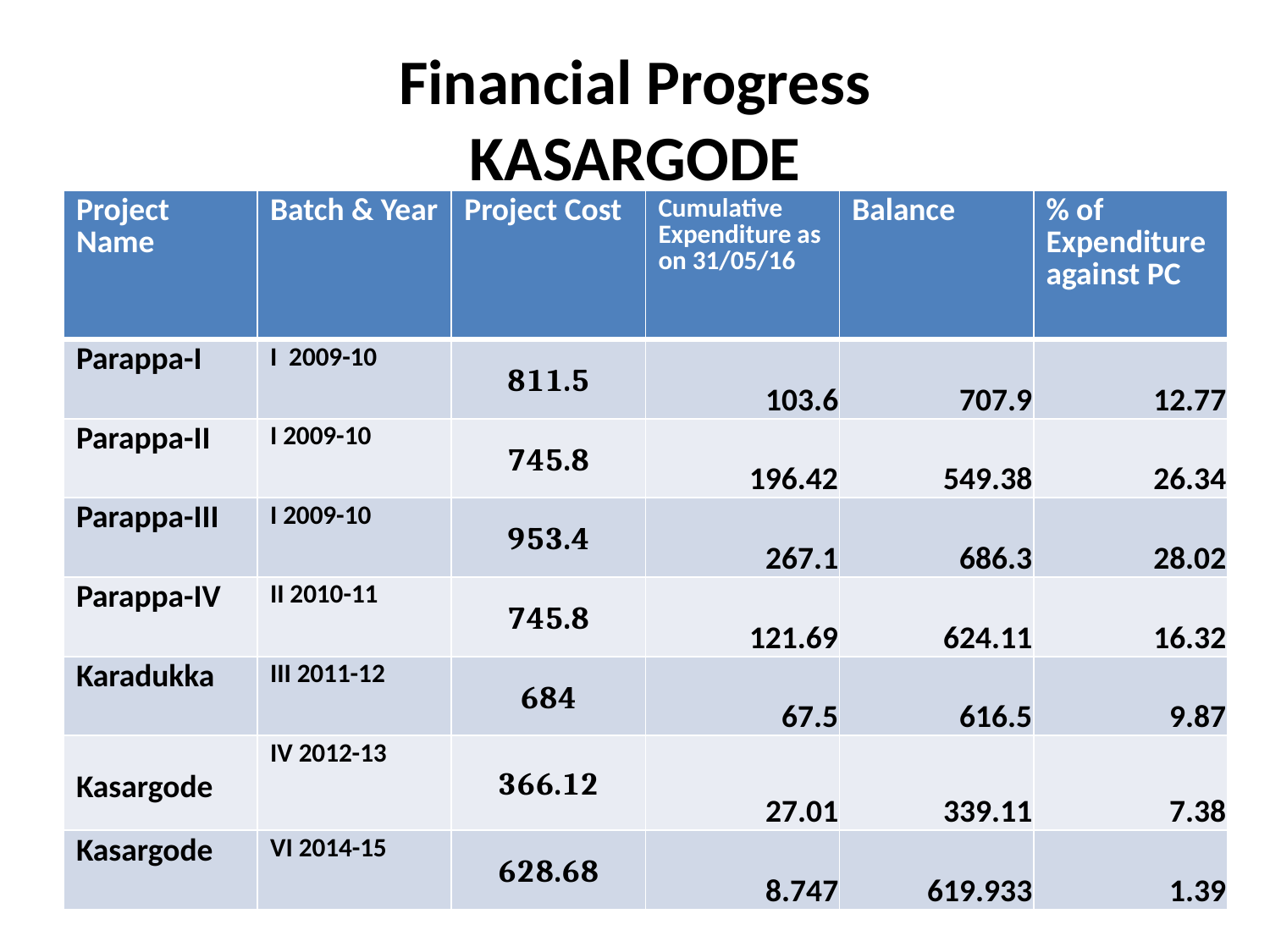

# Financial Progress KASARGODE
| Project Name | Batch & Year | Project Cost | Cumulative Expenditure as on 31/05/16 | Balance | % of Expenditure against PC |
| --- | --- | --- | --- | --- | --- |
| Parappa-I | I 2009-10 | 811.5 | 103.6 | 707.9 | 12.77 |
| Parappa-II | I 2009-10 | 745.8 | 196.42 | 549.38 | 26.34 |
| Parappa-III | I 2009-10 | 953.4 | 267.1 | 686.3 | 28.02 |
| Parappa-IV | II 2010-11 | 745.8 | 121.69 | 624.11 | 16.32 |
| Karadukka | III 2011-12 | 684 | 67.5 | 616.5 | 9.87 |
| Kasargode | IV 2012-13 | 366.12 | 27.01 | 339.11 | 7.38 |
| Kasargode | VI 2014-15 | 628.68 | 8.747 | 619.933 | 1.39 |